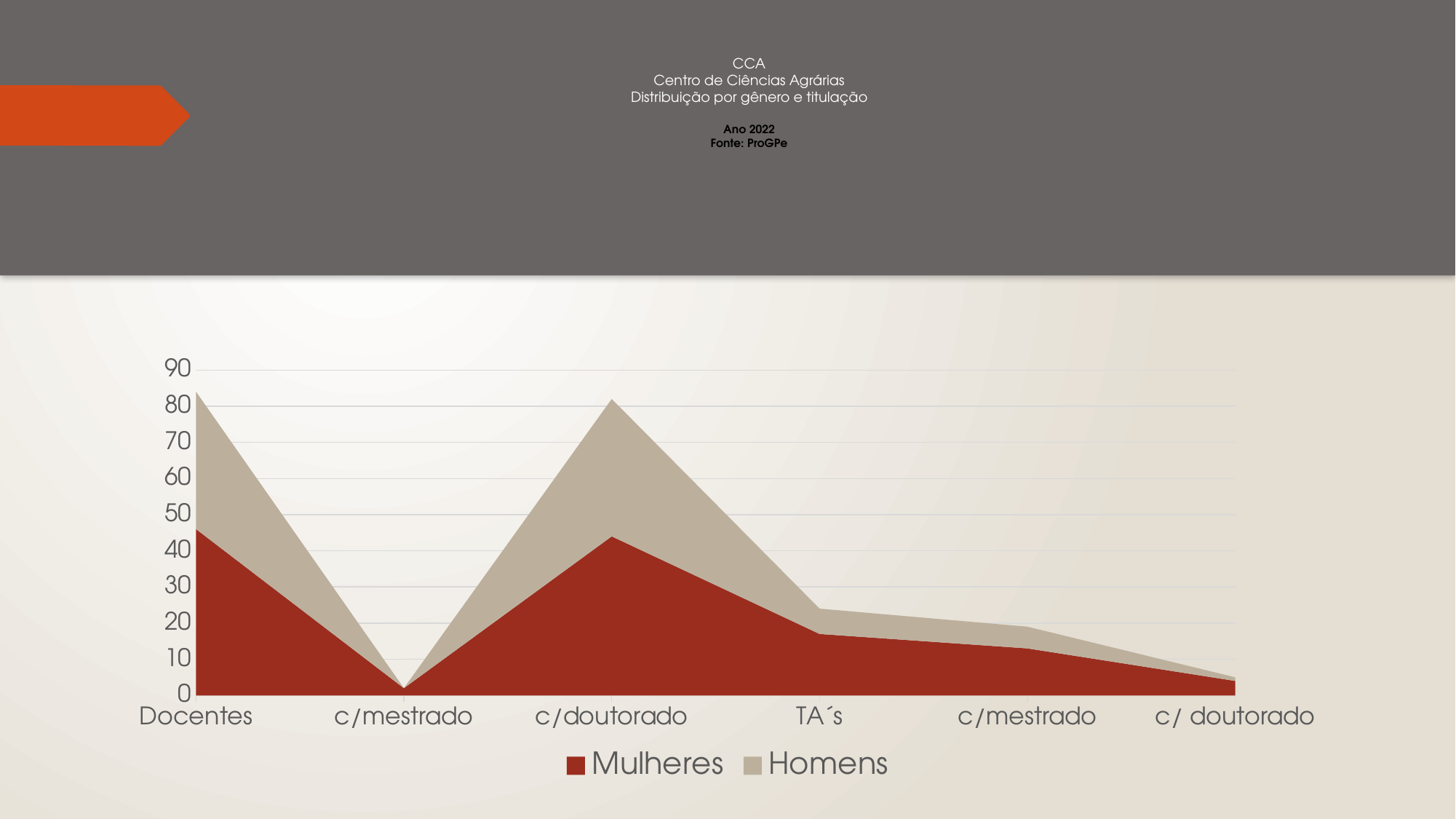

# CCA Centro de Ciências Agrárias Distribuição por gênero e titulação Ano 2022 Fonte: ProGPe

### Chart

| Category | Mulheres | Homens |
|---|---|---|
| Docentes | 46.0 | 38.0 |
| c/mestrado | 2.0 | 0.0 |
| c/doutorado | 44.0 | 38.0 |
| TA´s | 17.0 | 7.0 |
| c/mestrado | 13.0 | 6.0 |
| c/ doutorado | 4.0 | 1.0 |